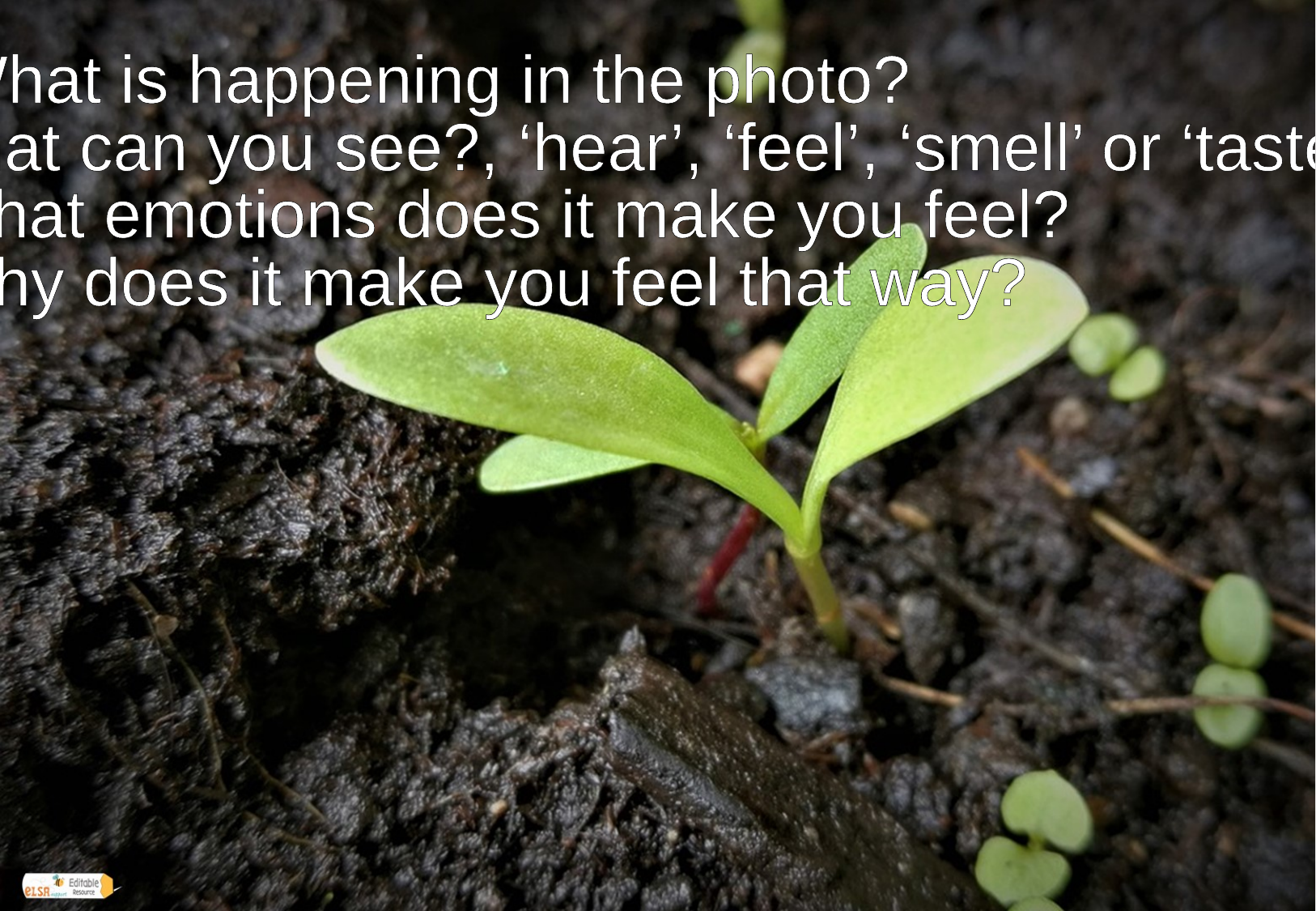

What is happening in the photo?
What can you see?, ‘hear’, ‘feel’, ‘smell’ or ‘taste’?
What emotions does it make you feel?
Why does it make you feel that way?